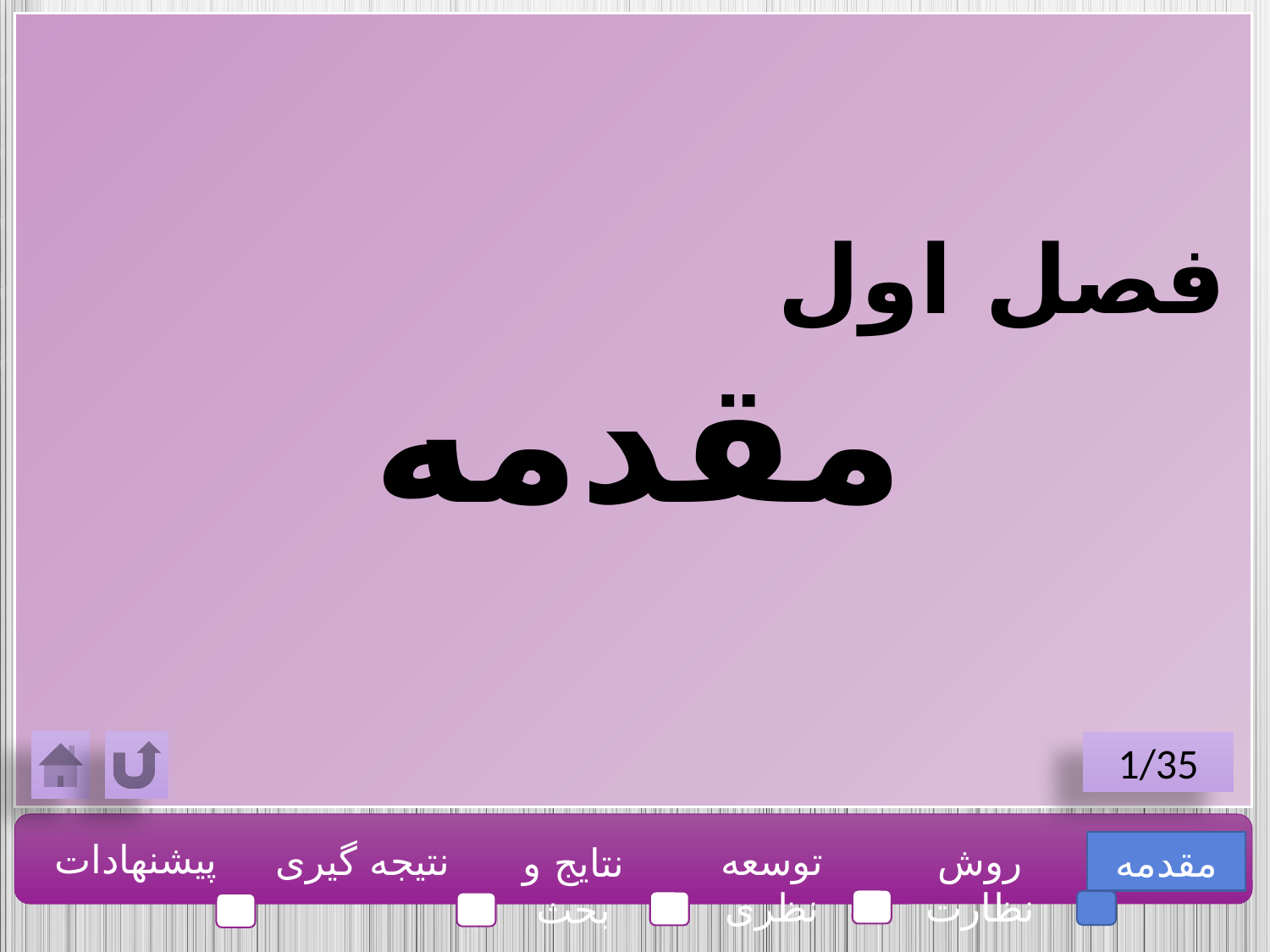

فصل اول
مقدمه

1/35

پیشنهادات
نتیجه گیری
توسعه نظری
روش نظارت
مقدمه
نتایج و بحث